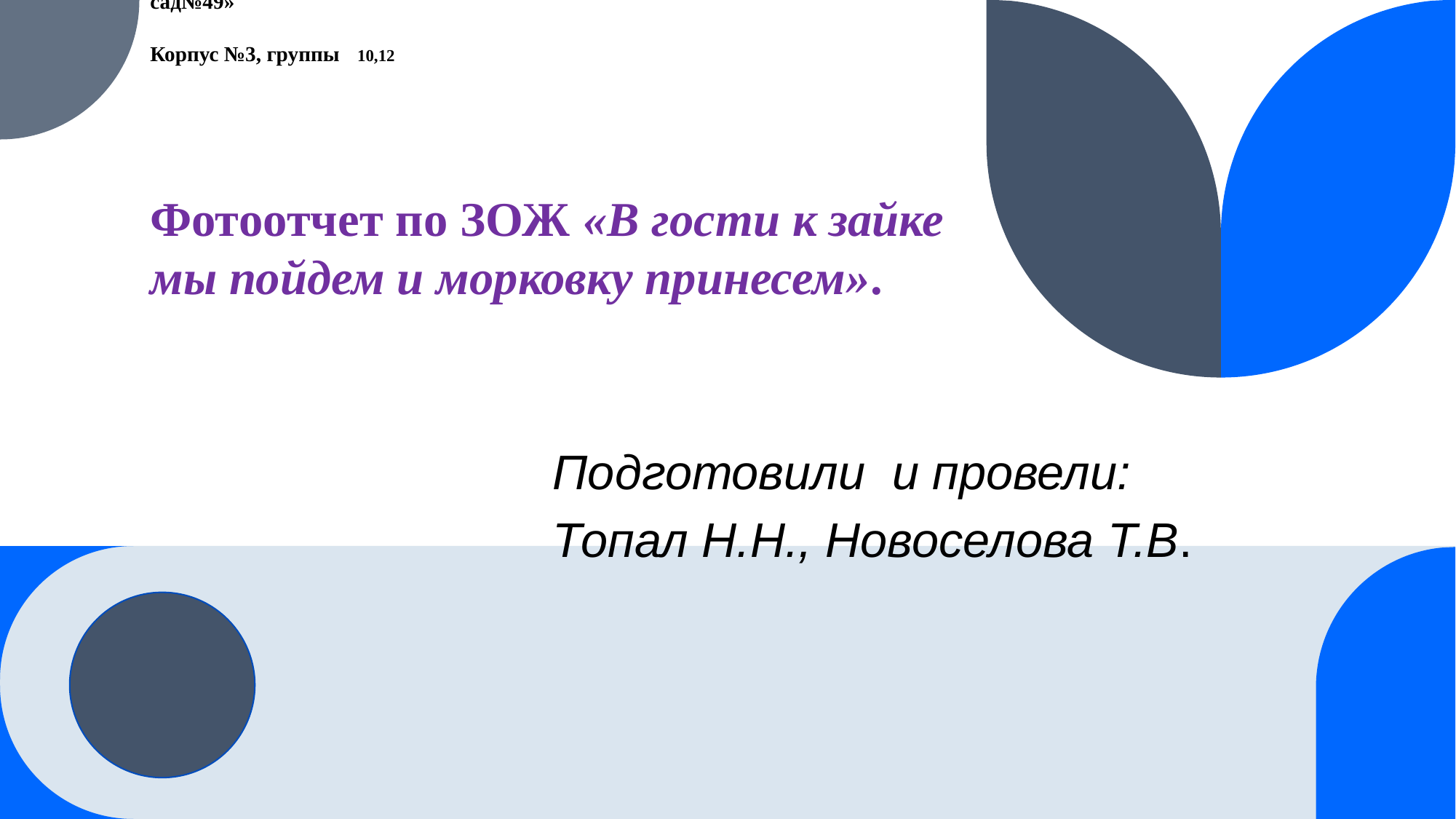

# Муниципальное автономное дошкольное образовательное учреждение «Детский сад№49» Корпус №3, группы  10,12 Фотоотчет по ЗОЖ «В гости к зайке мы пойдем и морковку принесем».
Подготовили  и провели:
Топал Н.Н., Новоселова Т.В.